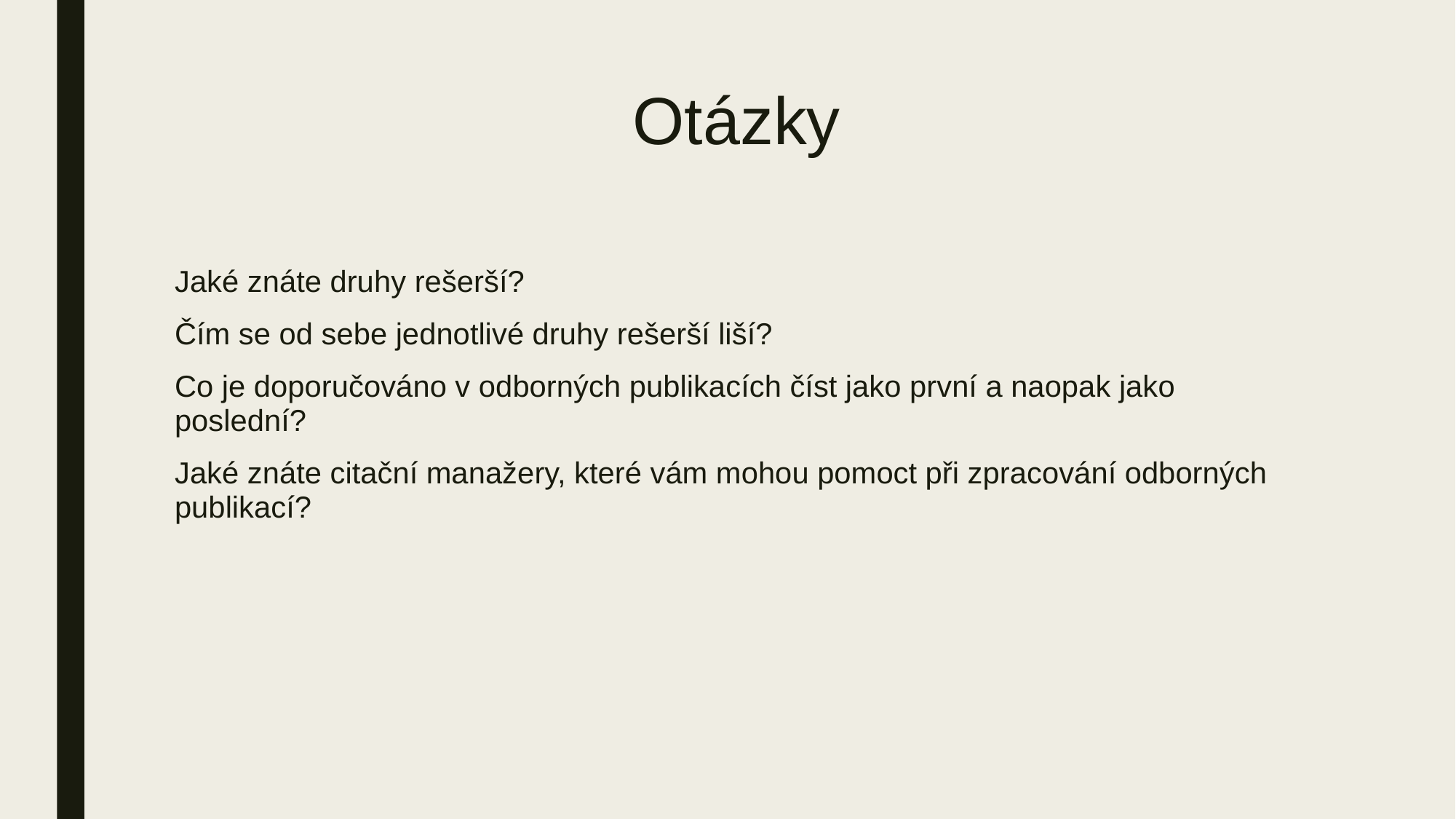

# Otázky
Jaké znáte druhy rešerší?
Čím se od sebe jednotlivé druhy rešerší liší?
Co je doporučováno v odborných publikacích číst jako první a naopak jako poslední?
Jaké znáte citační manažery, které vám mohou pomoct při zpracování odborných publikací?